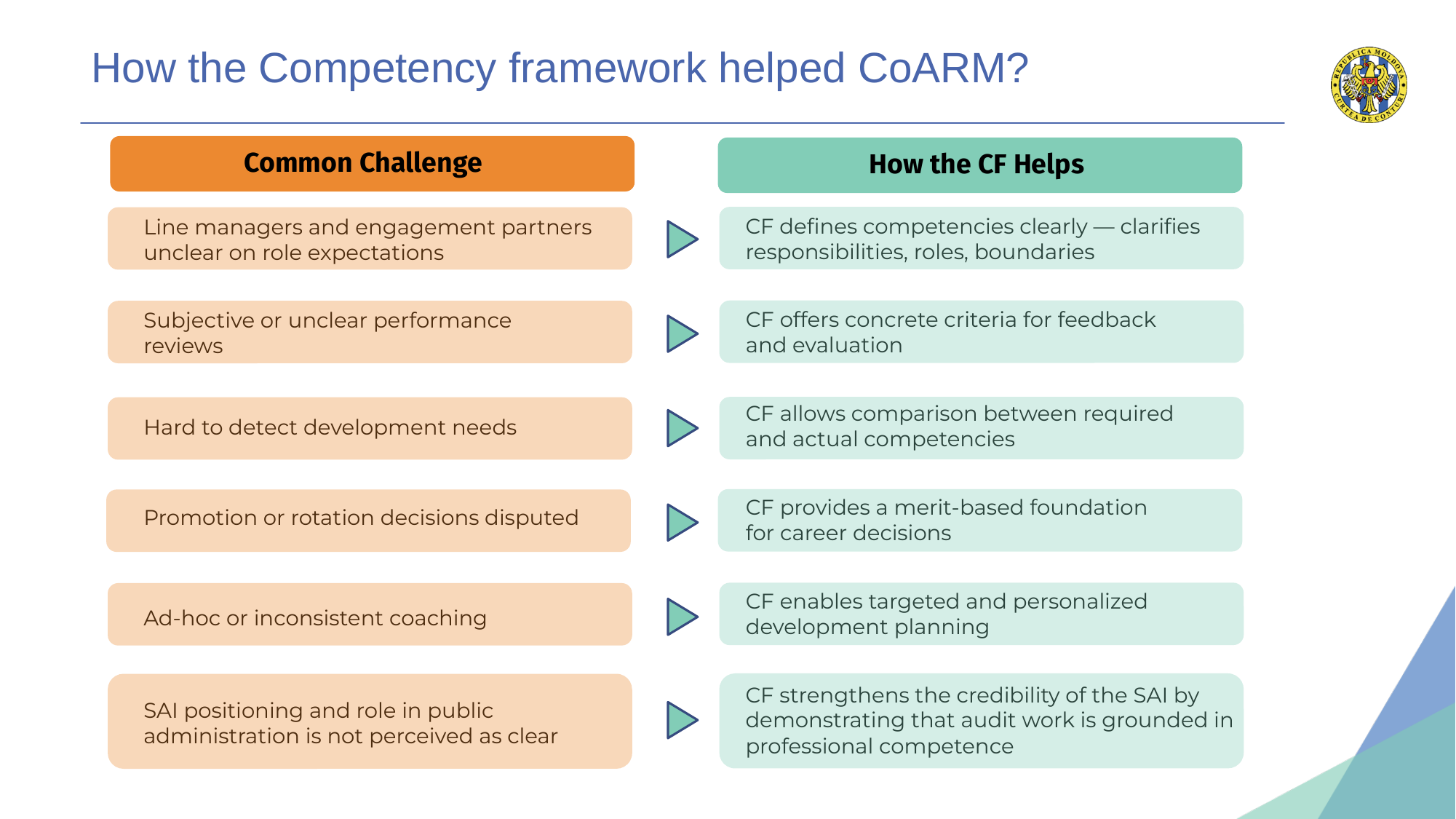

How the Competency framework helped CoARM?

Common Challenge
How the CF Helps

CF defines competencies clearly — clarifies responsibilities, roles, boundaries
Line managers and engagement partners unclear on role expectations

CF offers concrete criteria for feedback and evaluation

Subjective or unclear performance reviews

CF allows comparison between required and actual competencies

Hard to detect development needs

CF provides a merit-based foundation for career decisions

Promotion or rotation decisions disputed

CF enables targeted and personalized development planning

Ad-hoc or inconsistent coaching

CF strengthens the credibility of the SAI by demonstrating that audit work is grounded in professional competence
SAI positioning and role in public administration is not perceived as clear